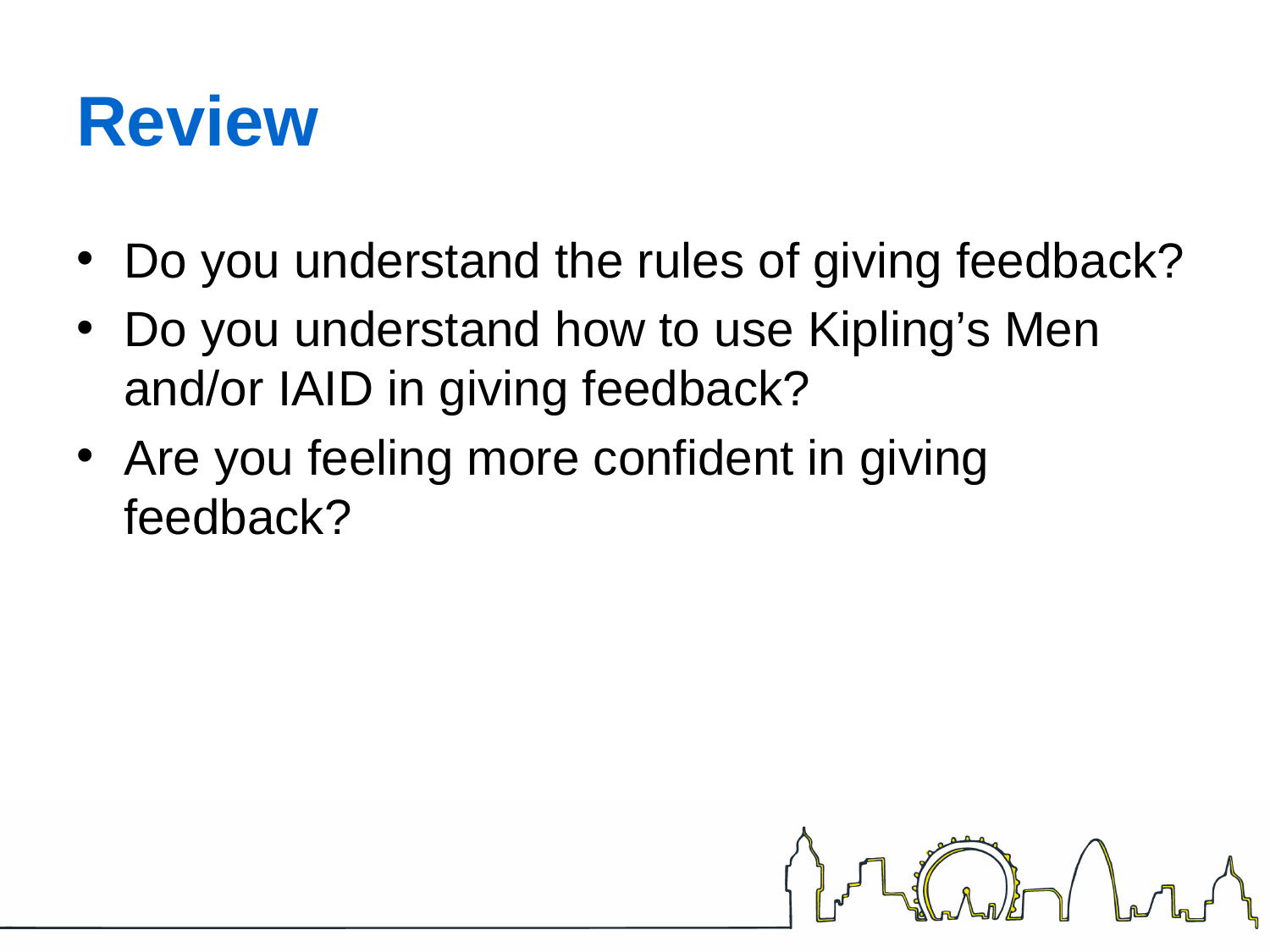

# Review
Do you understand the rules of giving feedback?
Do you understand how to use Kipling’s Men and/or IAID in giving feedback?
Are you feeling more confident in giving feedback?